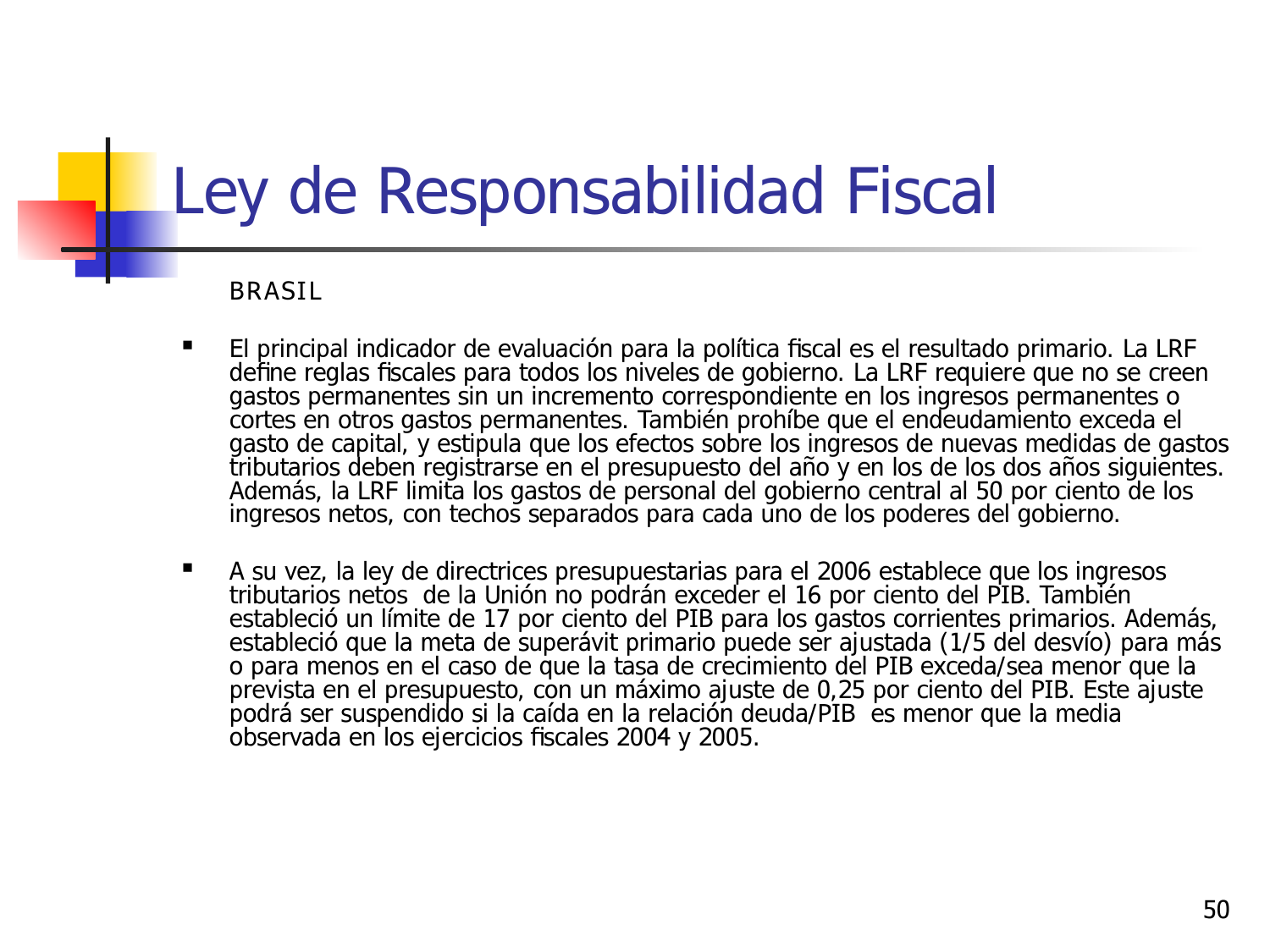

# Ley de Responsabilidad Fiscal
	BRASIL

El principal indicador de evaluación para la política fiscal es el resultado primario. La LRF define reglas fiscales para todos los niveles de gobierno. La LRF requiere que no se creen gastos permanentes sin un incremento correspondiente en los ingresos permanentes o cortes en otros gastos permanentes. También prohíbe que el endeudamiento exceda el gasto de capital, y estipula que los efectos sobre los ingresos de nuevas medidas de gastos tributarios deben registrarse en el presupuesto del año y en los de los dos años siguientes. Además, la LRF limita los gastos de personal del gobierno central al 50 por ciento de los ingresos netos, con techos separados para cada uno de los poderes del gobierno.

A su vez, la ley de directrices presupuestarias para el 2006 establece que los ingresos tributarios netos  de la Unión no podrán exceder el 16 por ciento del PIB. También estableció un límite de 17 por ciento del PIB para los gastos corrientes primarios. Además, estableció que la meta de superávit primario puede ser ajustada (1/5 del desvío) para más o para menos en el caso de que la tasa de crecimiento del PIB exceda/sea menor que la prevista en el presupuesto, con un máximo ajuste de 0,25 por ciento del PIB. Este ajuste podrá ser suspendido si la caída en la relación deuda/PIB  es menor que la media observada en los ejercicios fiscales 2004 y 2005.
50